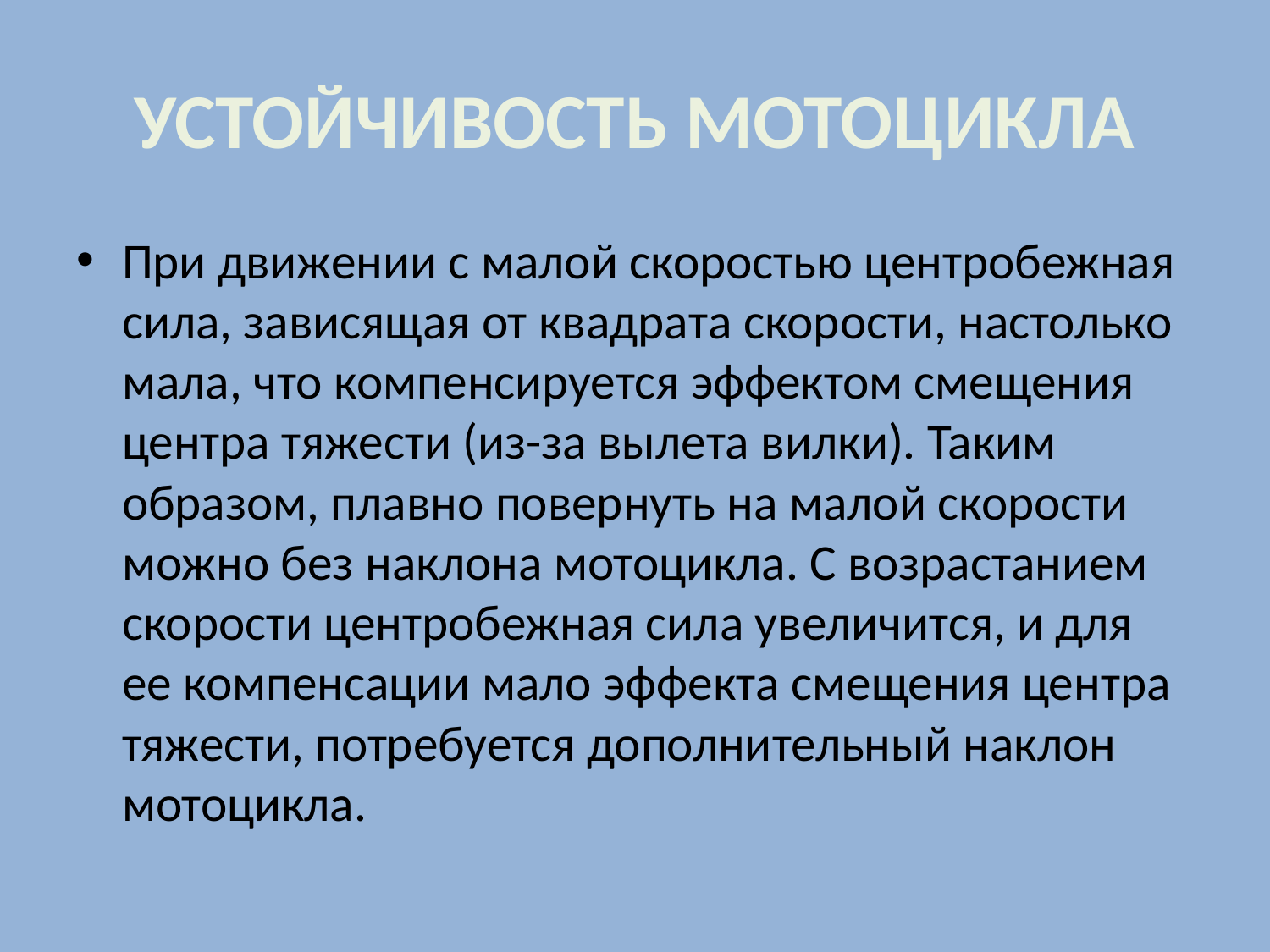

# УСТОЙЧИВОСТЬ МОТОЦИКЛА
При движении с малой скоростью центробежная сила, зависящая от квадрата скорости, настолько мала, что компенсируется эффектом смещения центра тяжести (из-за вылета вилки). Таким образом, плавно повернуть на малой скорости можно без наклона мотоцикла. С возрастанием скорости центробежная сила увеличится, и для ее компенсации мало эффекта смещения центра тяжести, потребуется дополнительный наклон мотоцикла.